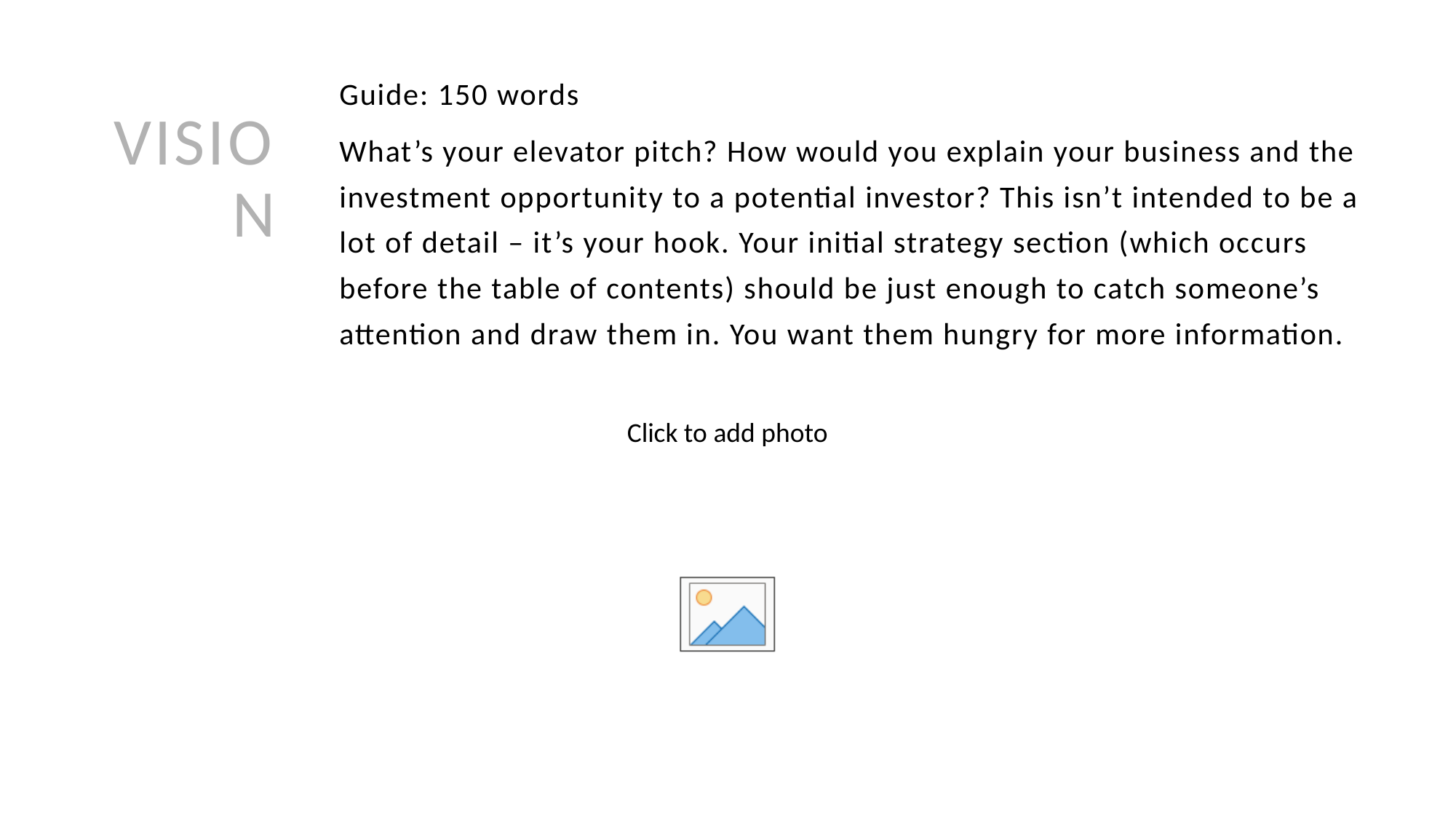

Guide: 150 words
What’s your elevator pitch? How would you explain your business and the investment opportunity to a potential investor? This isn’t intended to be a lot of detail – it’s your hook. Your initial strategy section (which occurs before the table of contents) should be just enough to catch someone’s attention and draw them in. You want them hungry for more information.
# Vision